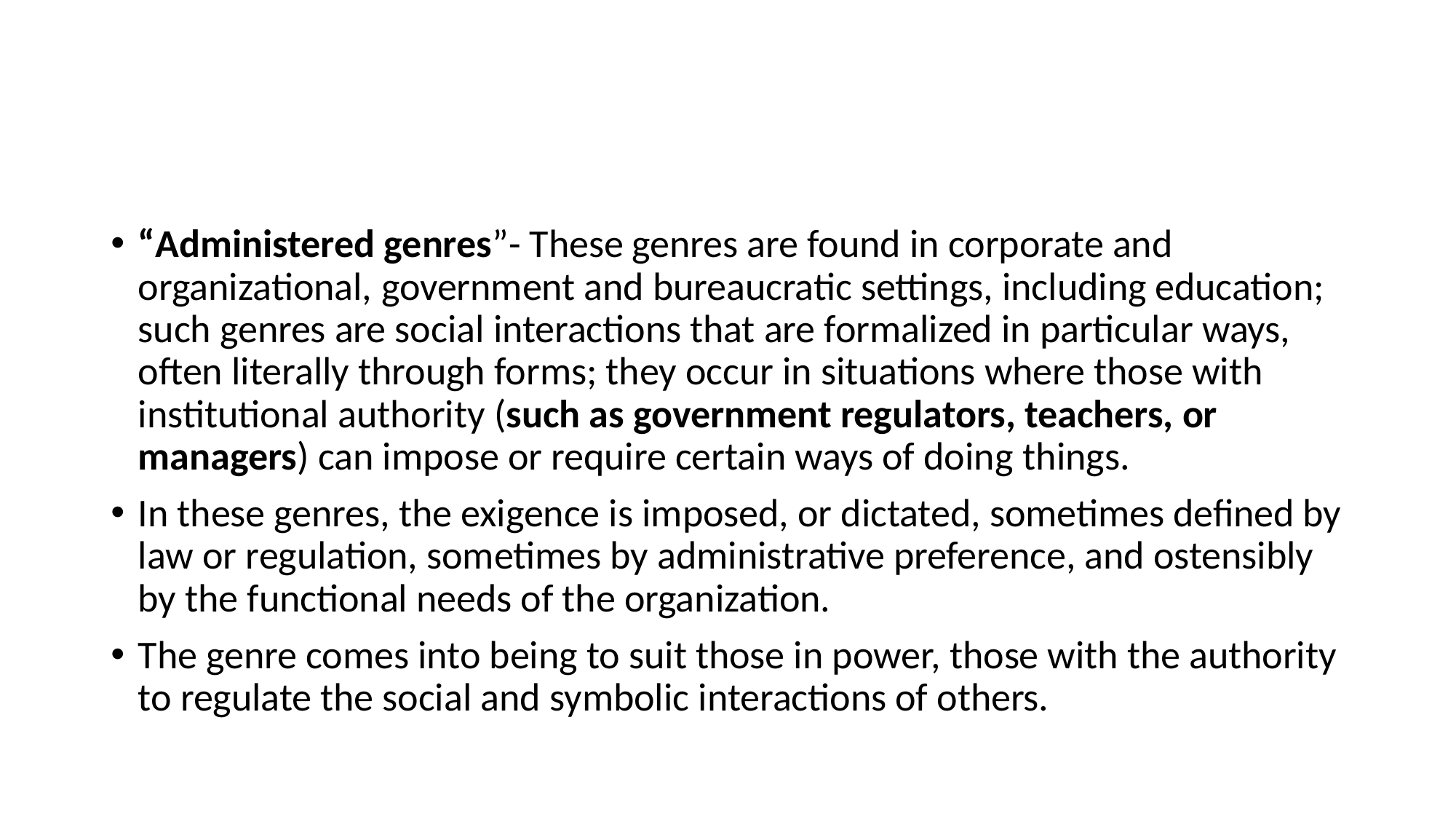

#
“Administered genres”- These genres are found in corporate and organizational, government and bureaucratic settings, including education; such genres are social interactions that are formalized in particular ways, often literally through forms; they occur in situations where those with institutional authority (such as government regulators, teachers, or managers) can impose or require certain ways of doing things.
In these genres, the exigence is imposed, or dictated, sometimes defined by law or regulation, sometimes by administrative preference, and ostensibly by the functional needs of the organization.
The genre comes into being to suit those in power, those with the authority to regulate the social and symbolic interactions of others.